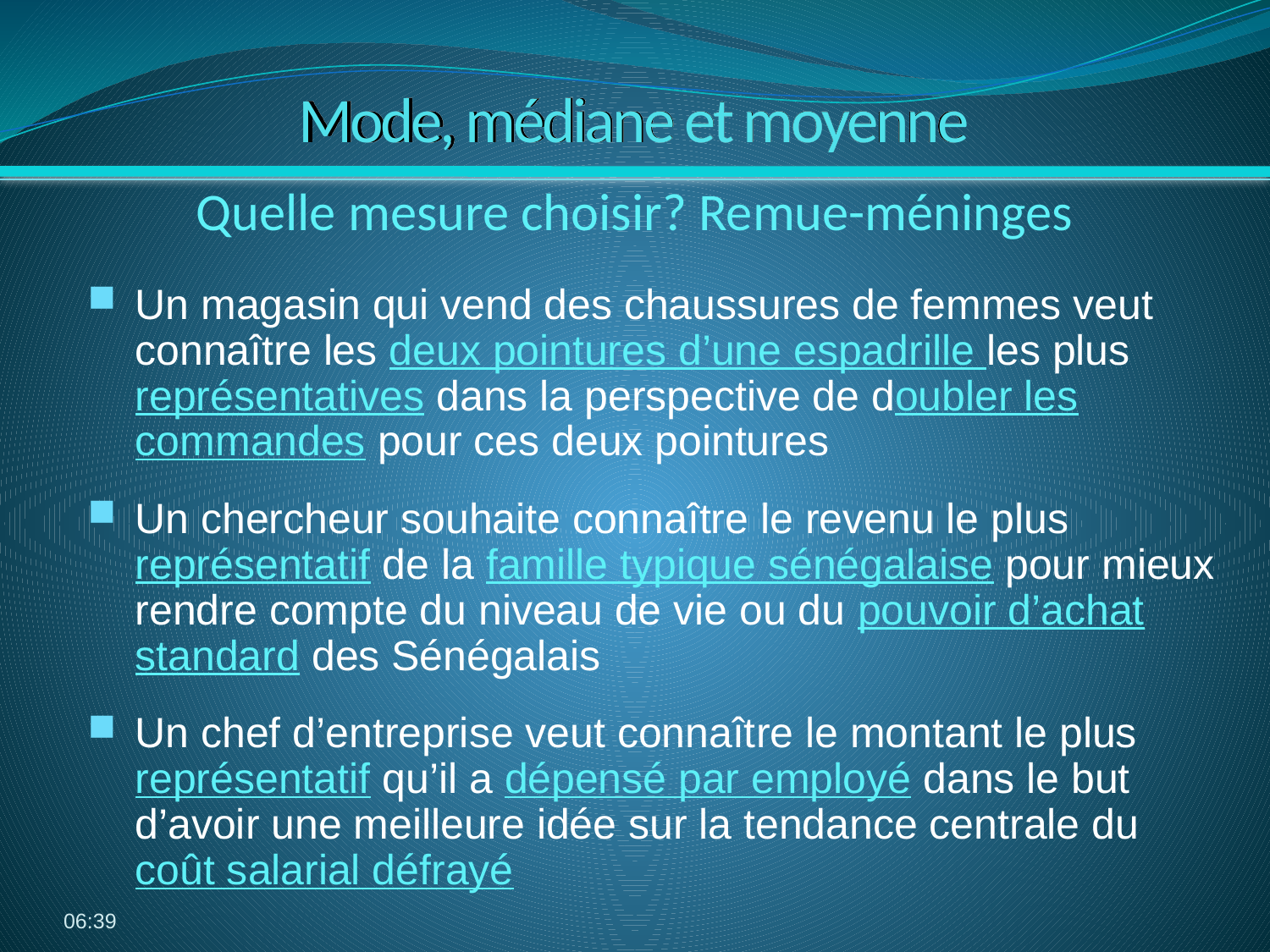

# Mode, médiane et moyenne
Quelle mesure choisir? Remue-méninges
Un magasin qui vend des chaussures de femmes veut connaître les deux pointures d’une espadrille les plus représentatives dans la perspective de doubler les commandes pour ces deux pointures
Un chercheur souhaite connaître le revenu le plus représentatif de la famille typique sénégalaise pour mieux rendre compte du niveau de vie ou du pouvoir d’achat standard des Sénégalais
Un chef d’entreprise veut connaître le montant le plus représentatif qu’il a dépensé par employé dans le but d’avoir une meilleure idée sur la tendance centrale du coût salarial défrayé
06:39